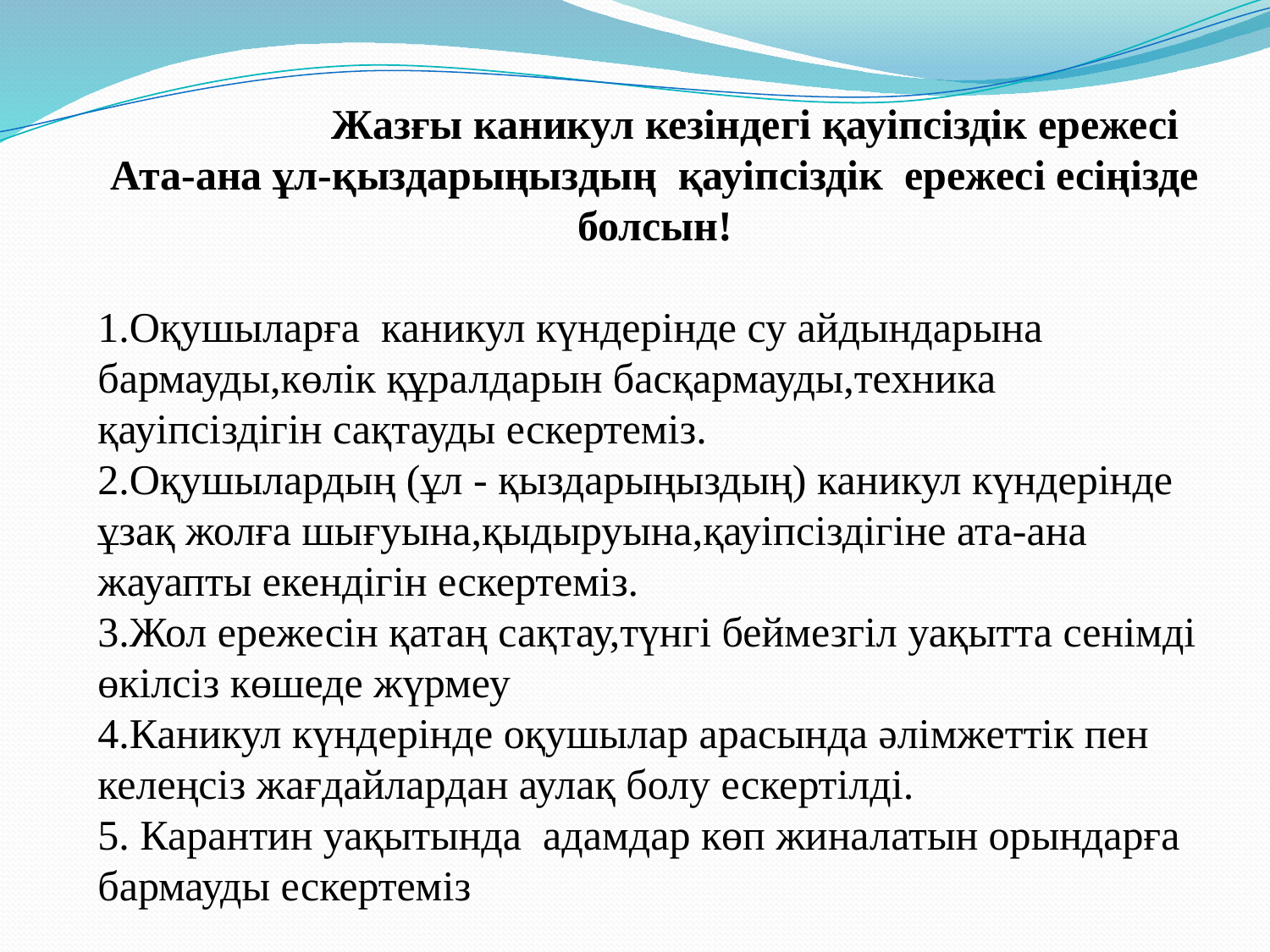

Жазғы каникул кезіндегі қауіпсіздік ережесі
Ата-ана ұл-қыздарыңыздың  қауіпсіздік  ережесі есіңізде болсын!

1.Оқушыларға  каникул күндерінде су айдындарына  бармауды,көлік құралдарын басқармауды,техника қауіпсіздігін сақтауды ескертеміз.
2.Оқушылардың (ұл - қыздарыңыздың) каникул күндерінде ұзақ жолға шығуына,қыдыруына,қауіпсіздігіне ата-ана жауапты екендігін ескертеміз.
3.Жол ережесін қатаң сақтау,түнгі беймезгіл уақытта сенімді өкілсіз көшеде жүрмеу
4.Каникул күндерінде оқушылар арасында әлімжеттік пен келеңсіз жағдайлардан аулақ болу ескертілді.
5. Карантин уақытында  адамдар көп жиналатын орындарға бармауды ескертеміз